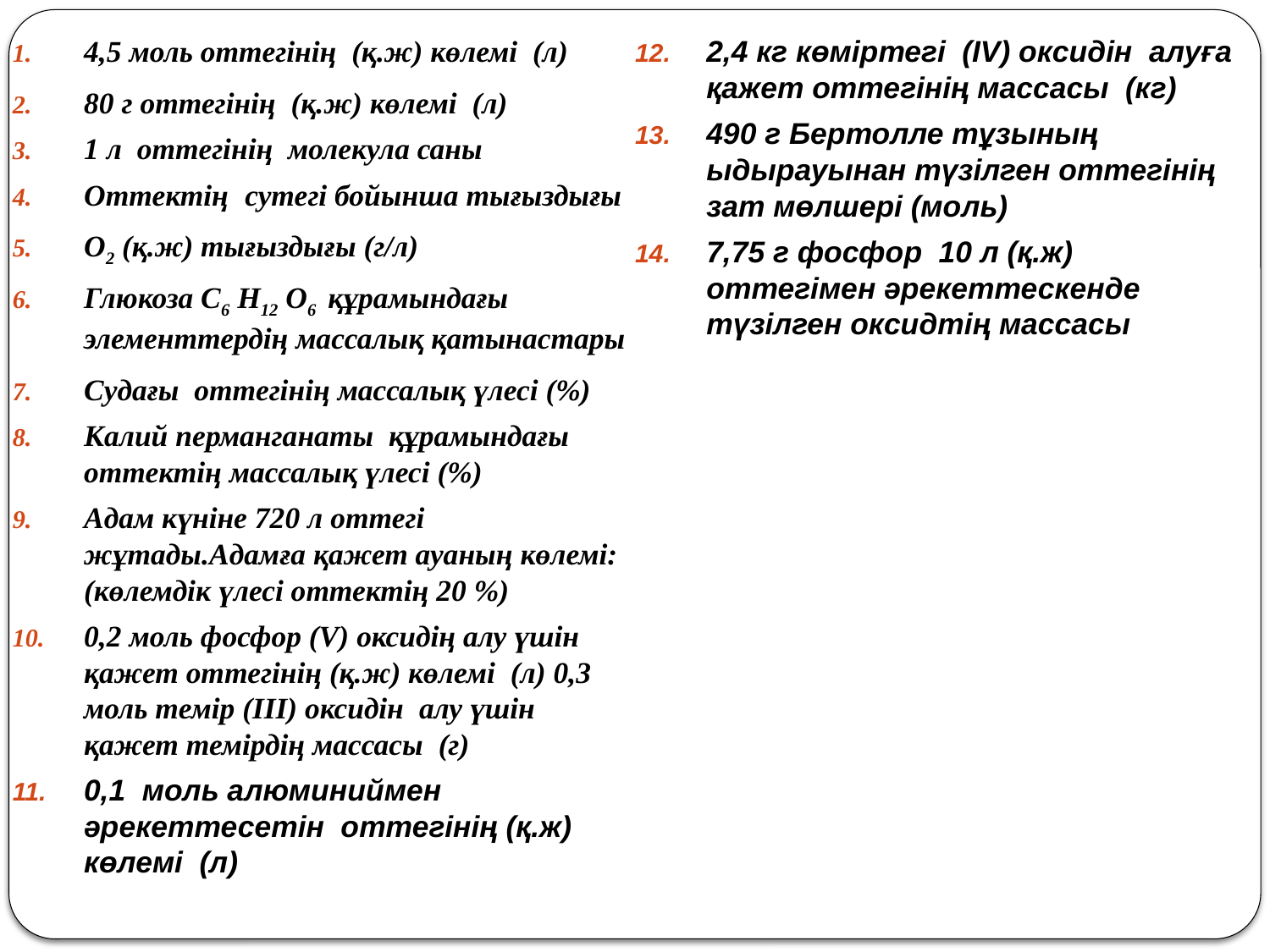

4,5 моль оттегінің  (қ.ж) көлемі  (л)
80 г оттегінің  (қ.ж) көлемі  (л)
1 л  оттегінің  молекула саны
Оттектің   сутегі бойынша тығыздығы
О2 (қ.ж) тығыздығы (г/л)
Глюкоза С6 Н12 О6  құрамындағы элементтердің массалық қатынастары
Судағы  оттегінің массалық үлесі (%)
Калий перманганаты  құрамындағы оттектің массалық үлесі (%)
Адам күніне 720 л оттегі жұтады.Адамға қажет ауаның көлемі: (көлемдік үлесі оттектің 20 %)
0,2 моль фосфор (V) оксидің алу үшін қажет оттегінің (қ.ж) көлемі  (л) 0,3 моль темір (ІІІ) оксидін  алу үшін қажет темірдің массасы  (г)
0,1  моль алюминиймен әрекеттесетін  оттегінің (қ.ж) көлемі  (л)
2,4 кг көміртегі  (ІV) оксидін  алуға  қажет оттегінің массасы  (кг)
490 г Бертолле тұзының ыдырауынан түзілген оттегінің зат мөлшері (моль)
7,75 г фосфор  10 л (қ.ж)  оттегімен әрекеттескенде түзілген оксидтің массасы